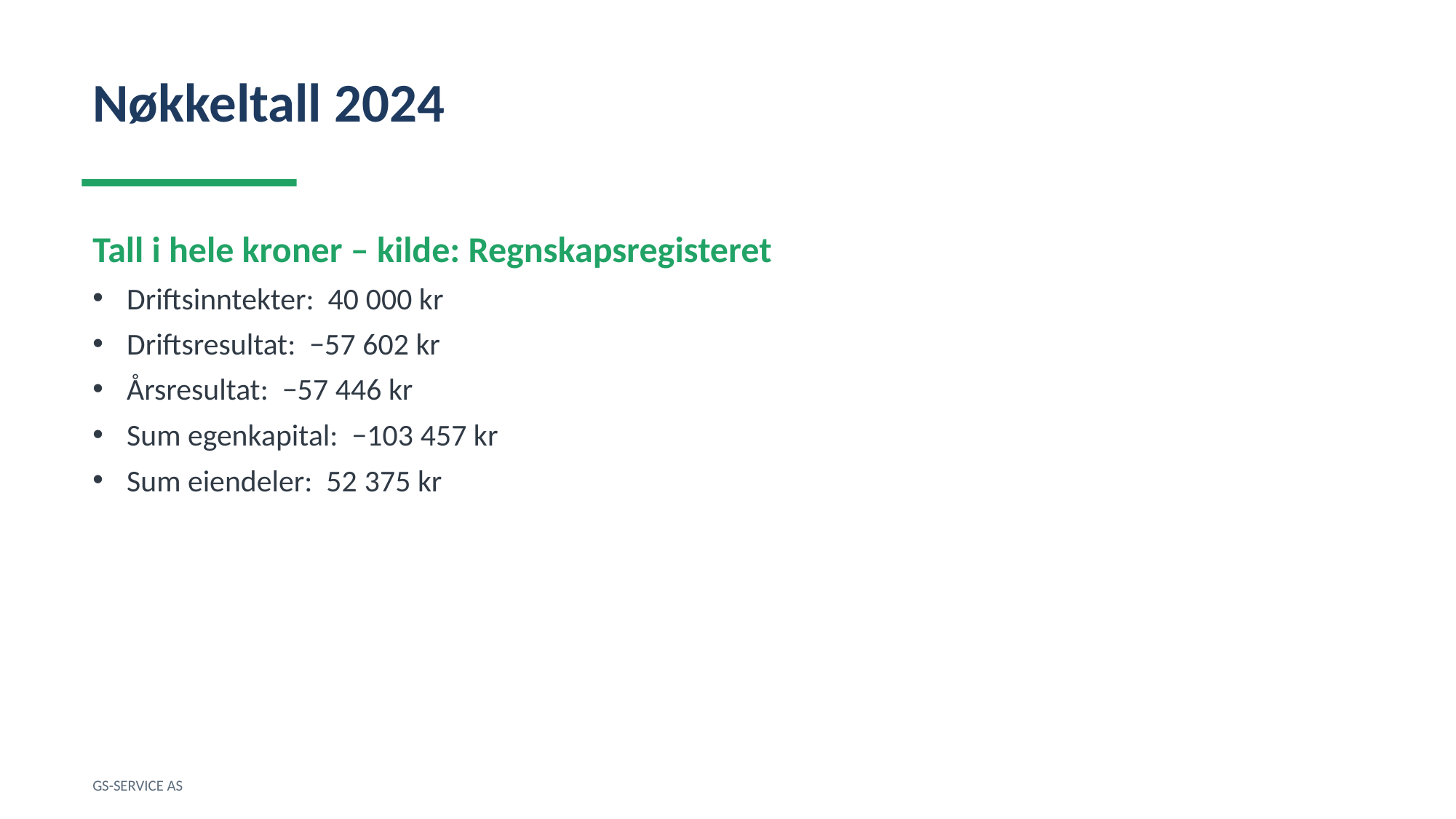

Nøkkeltall 2024

Tall i hele kroner – kilde: Regnskapsregisteret
Driftsinntekter:  40 000 kr
Driftsresultat:  −57 602 kr
Årsresultat:  −57 446 kr
Sum egenkapital:  −103 457 kr
Sum eiendeler:  52 375 kr
GS-SERVICE AS